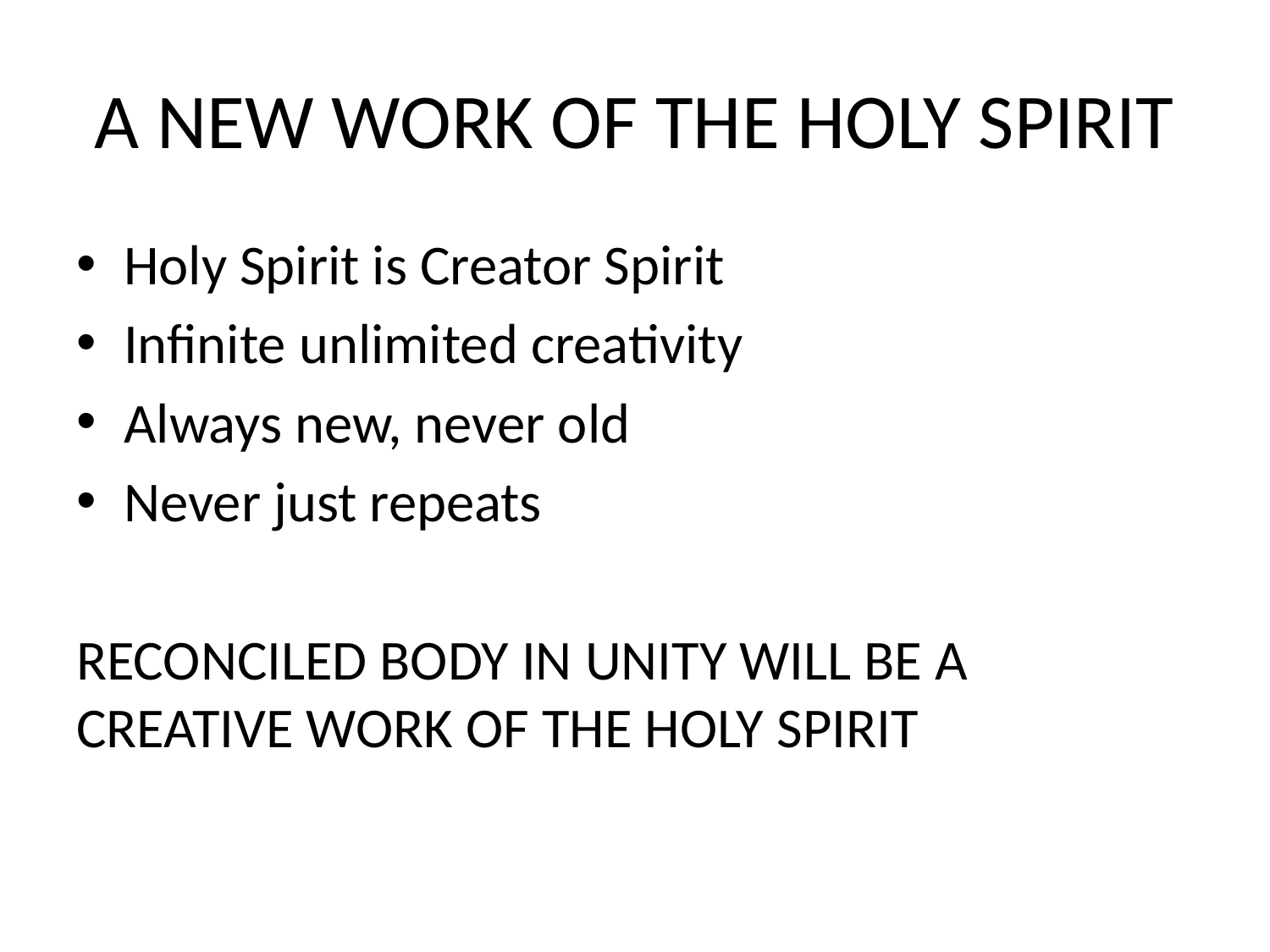

# A NEW WORK OF THE HOLY SPIRIT
Holy Spirit is Creator Spirit
Infinite unlimited creativity
Always new, never old
Never just repeats

RECONCILED BODY IN UNITY WILL BE A CREATIVE WORK OF THE HOLY SPIRIT